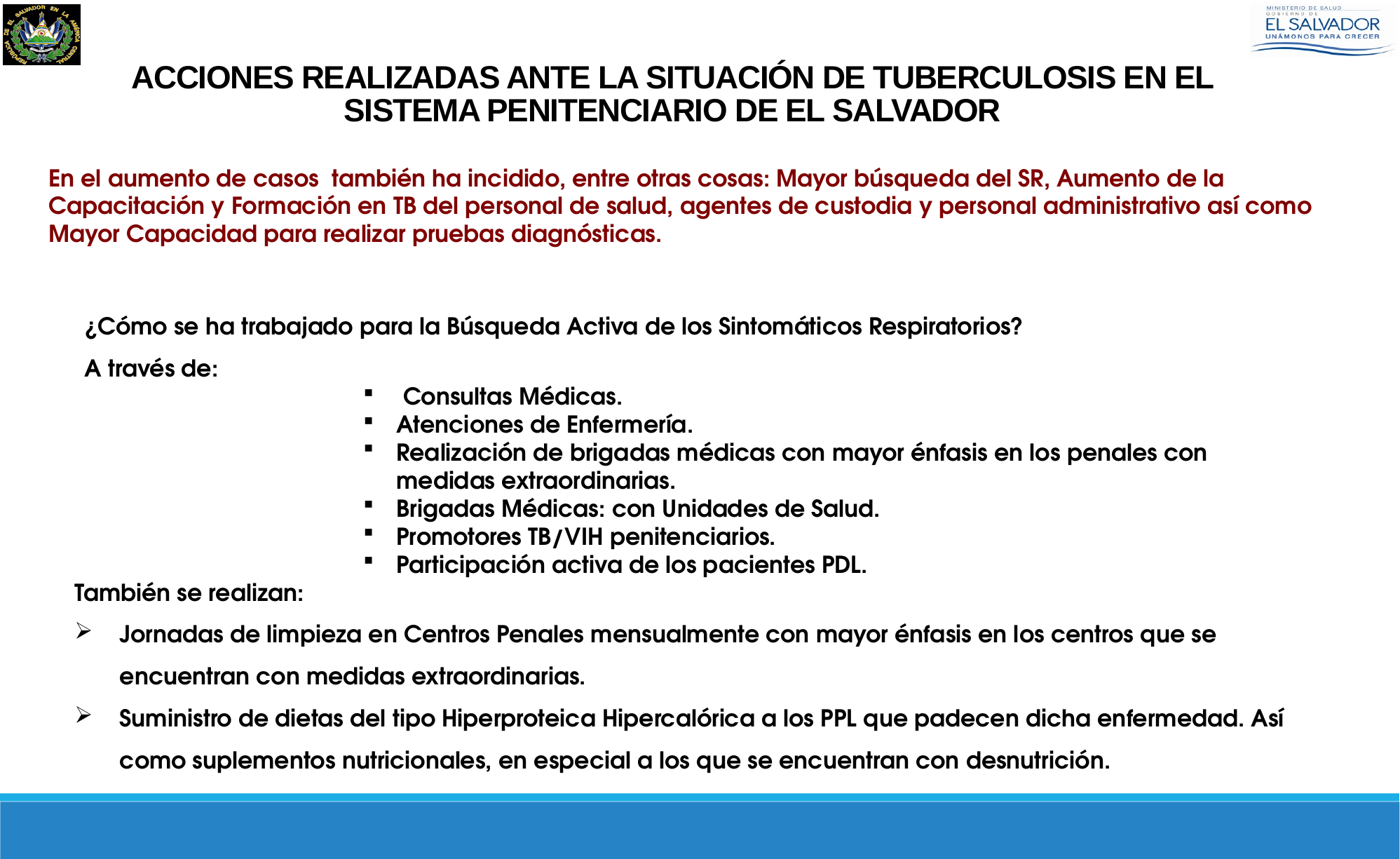

# ACCIONES REALIZADAS ANTE LA SITUACIÓN DE TUBERCULOSIS EN EL SISTEMA PENITENCIARIO DE EL SALVADOR
En el aumento de casos  también ha incidido, entre otras cosas: Mayor búsqueda del SR, Aumento de la Capacitación y Formación en TB del personal de salud, agentes de custodia y personal administrativo así como Mayor Capacidad para realizar pruebas diagnósticas.

¿Cómo se ha trabajado para la Búsqueda Activa de los Sintomáticos Respiratorios?
A través de:
 Consultas Médicas.
Atenciones de Enfermería.
Realización de brigadas médicas con mayor énfasis en los penales con medidas extraordinarias.
Brigadas Médicas: con Unidades de Salud.
Promotores TB/VIH penitenciarios.
Participación activa de los pacientes PDL.
También se realizan:
Jornadas de limpieza en Centros Penales mensualmente con mayor énfasis en los centros que se encuentran con medidas extraordinarias.
Suministro de dietas del tipo Hiperproteica Hipercalórica a los PPL que padecen dicha enfermedad. Así como suplementos nutricionales, en especial a los que se encuentran con desnutrición.